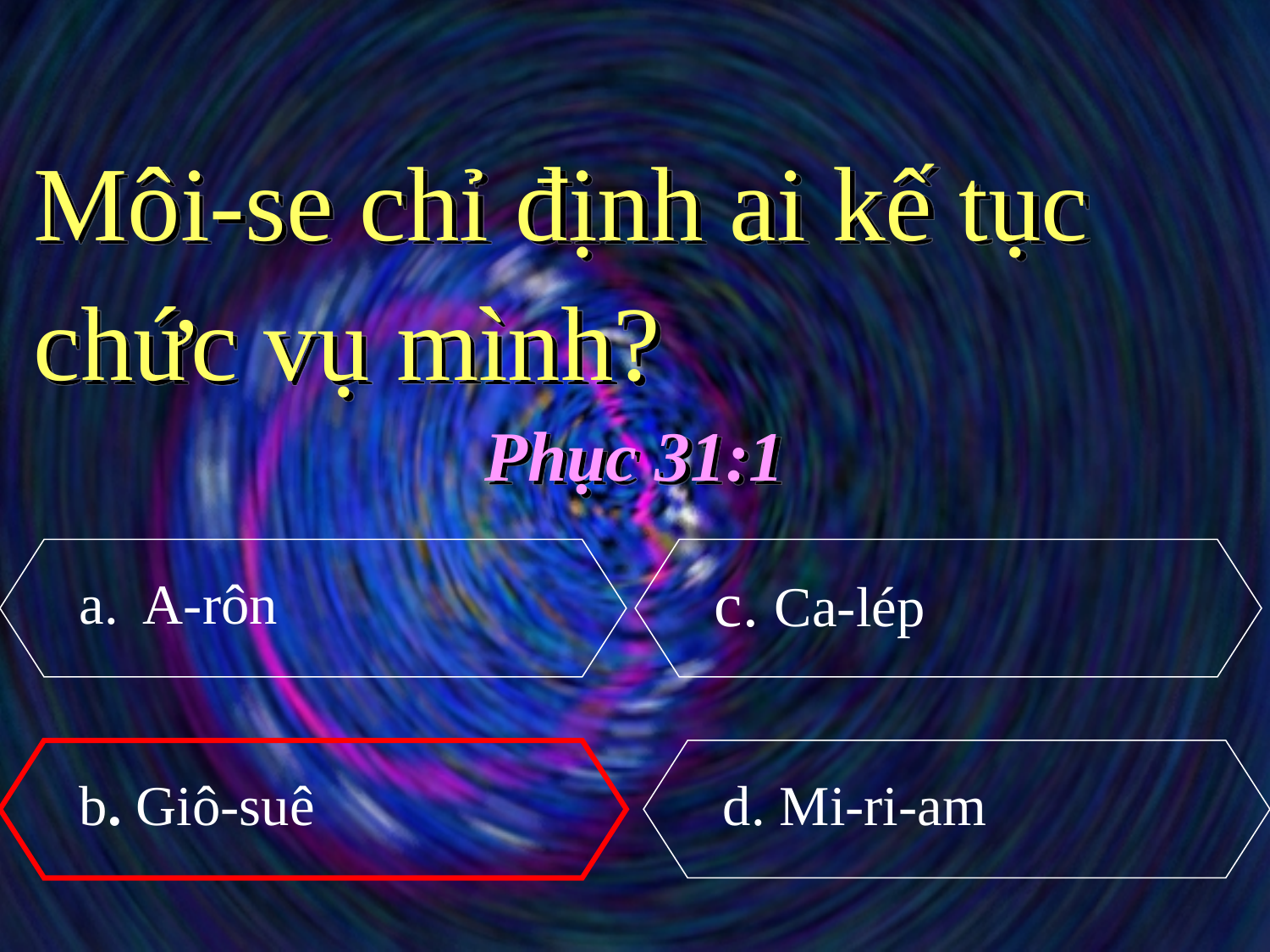

Môi-se chỉ định ai kế tục chức vụ mình?
Phục 31:1
A-rôn
c. Ca-lép
b. Giô-suê

d. Mi-ri-am